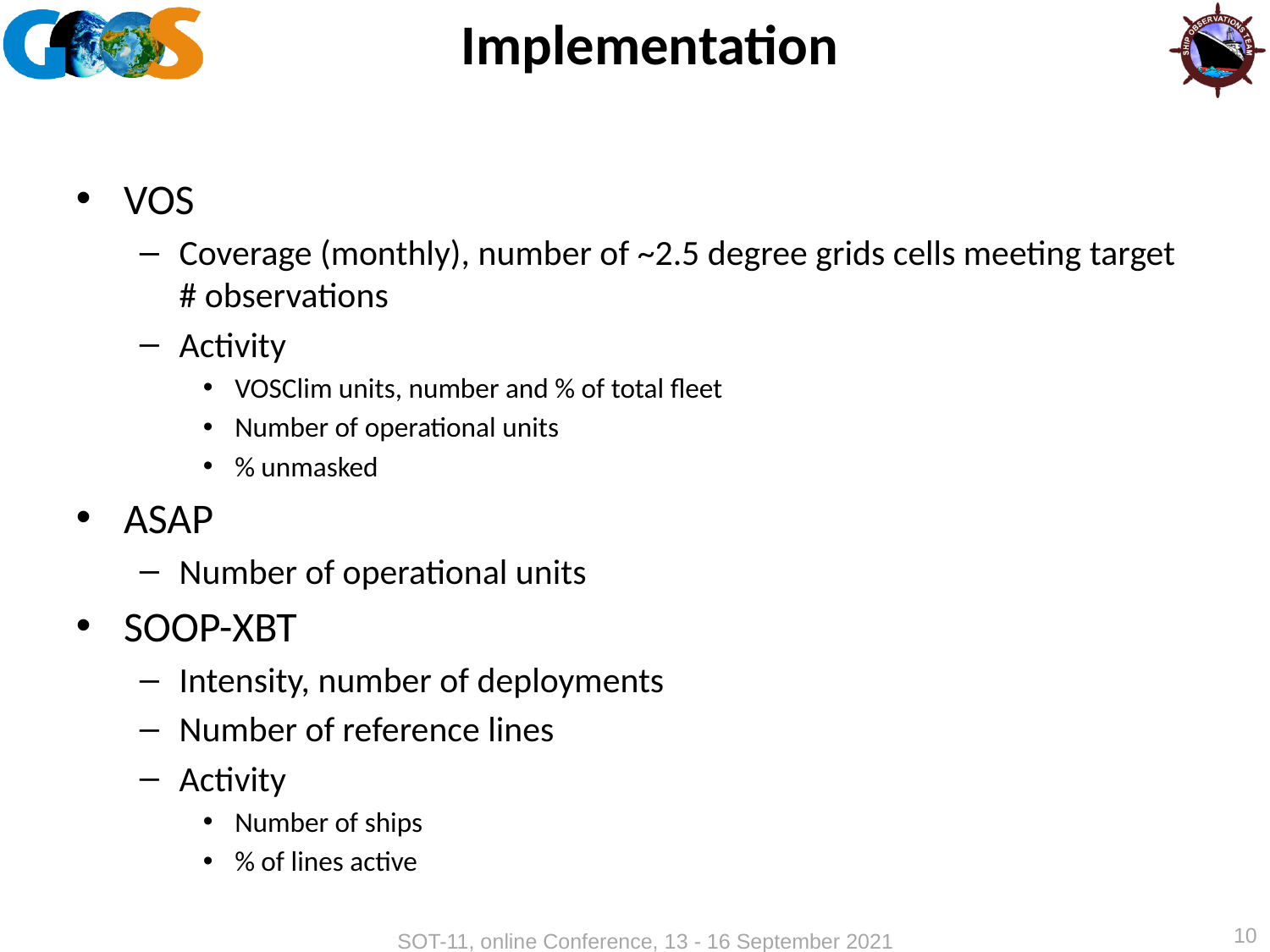

# Implementation
VOS
Coverage (monthly), number of ~2.5 degree grids cells meeting target # observations
Activity
VOSClim units, number and % of total fleet
Number of operational units
% unmasked
ASAP
Number of operational units
SOOP-XBT
Intensity, number of deployments
Number of reference lines
Activity
Number of ships
% of lines active

10